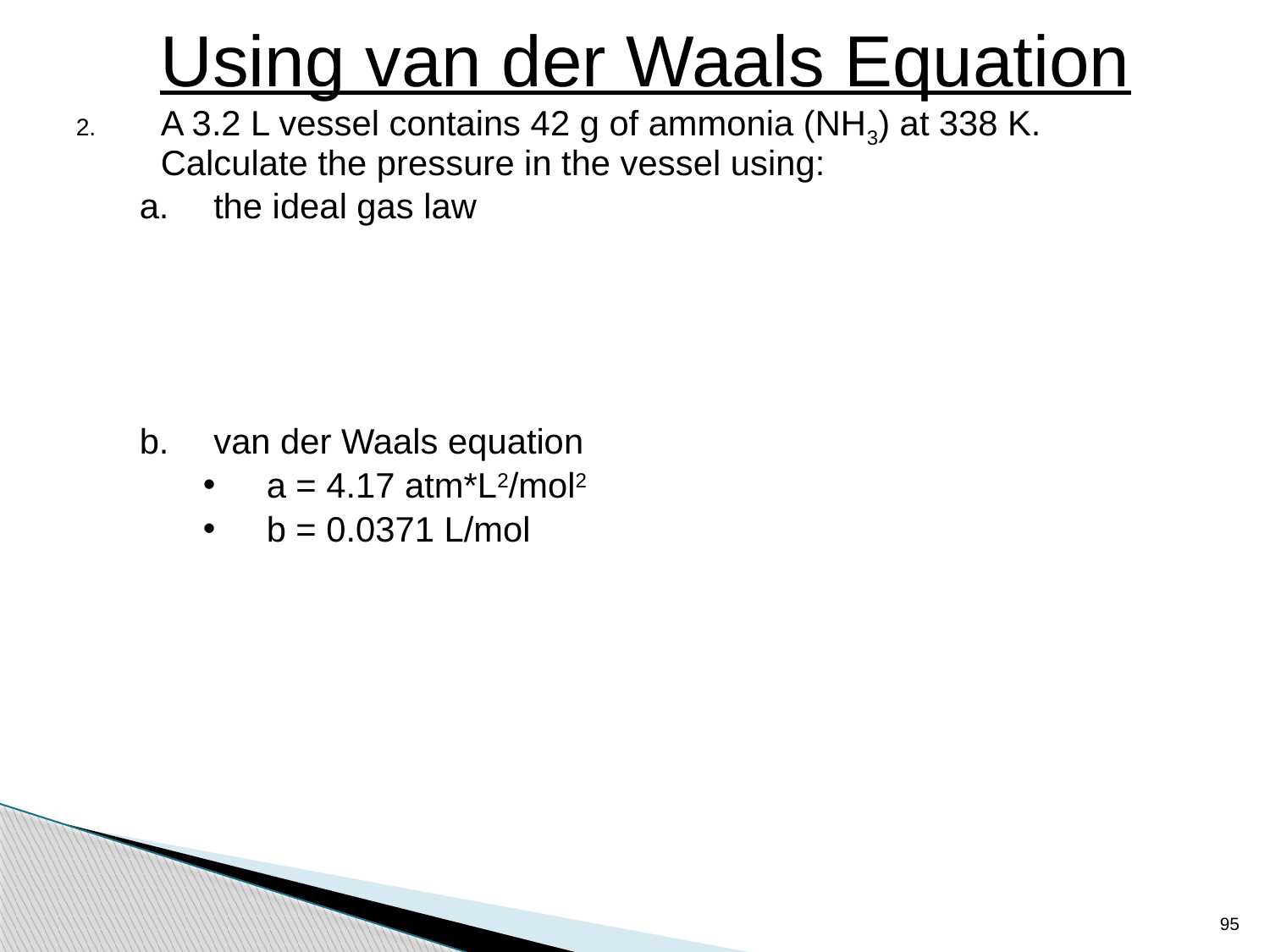

# Using van der Waals Equation
A 3.2 L vessel contains 42 g of ammonia (NH3) at 338 K.  Calculate the pressure in the vessel using:
the ideal gas law
van der Waals equation
a = 4.17 atm*L2/mol2
b = 0.0371 L/mol
95